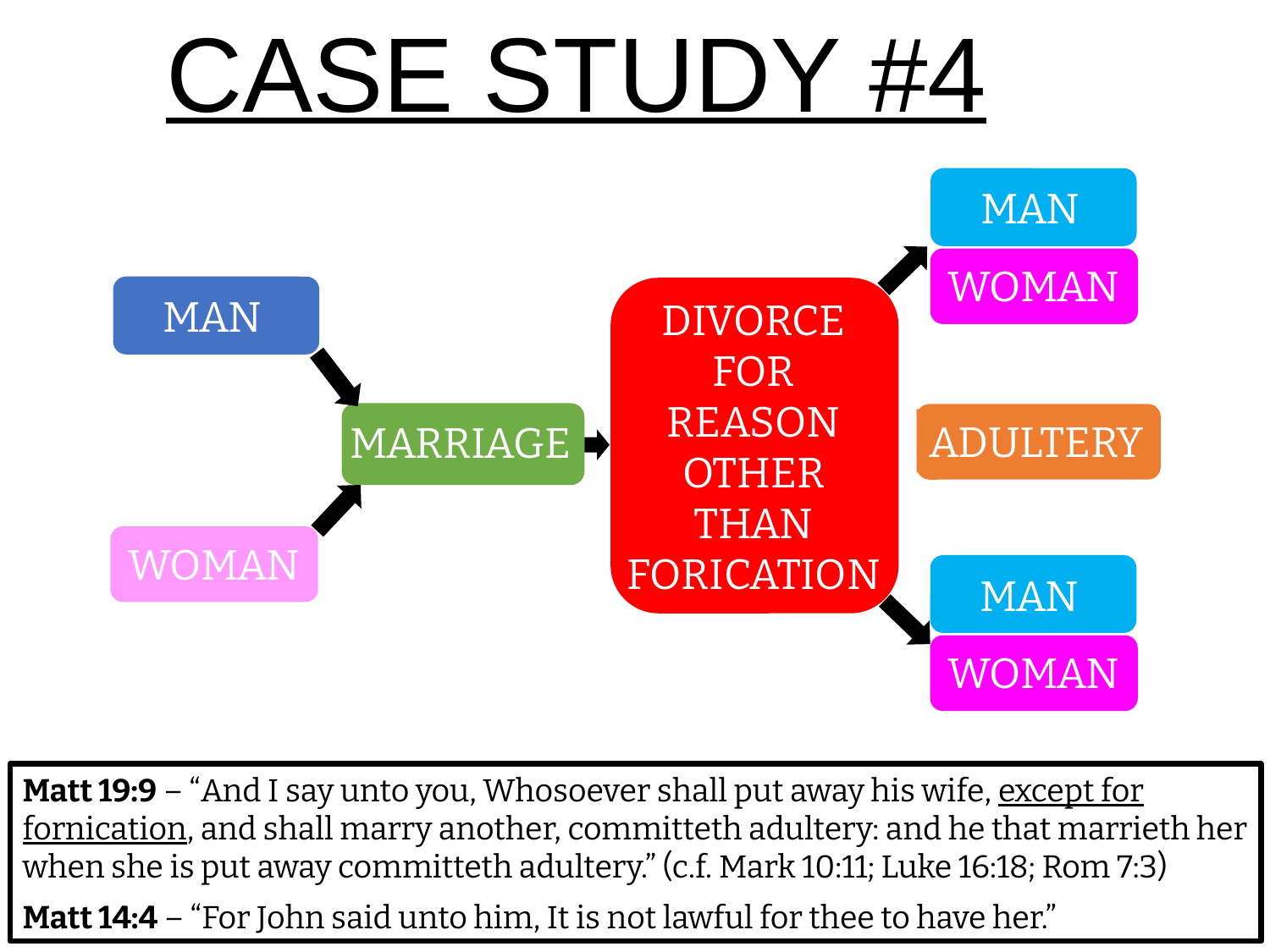

CASE STUDY #4

MAN

WOMAN

MAN

DIVORCE FOR REASON OTHER THAN FORICATION

MARRIAGE

ADULTERY

WOMAN

MAN

WOMAN
Matt 19:9 – “And I say unto you, Whosoever shall put away his wife, except for fornication, and shall marry another, committeth adultery: and he that marrieth her when she is put away committeth adultery.” (c.f. Mark 10:11; Luke 16:18; Rom 7:3)

Matt 14:4 – “For John said unto him, It is not lawful for thee to have her.”